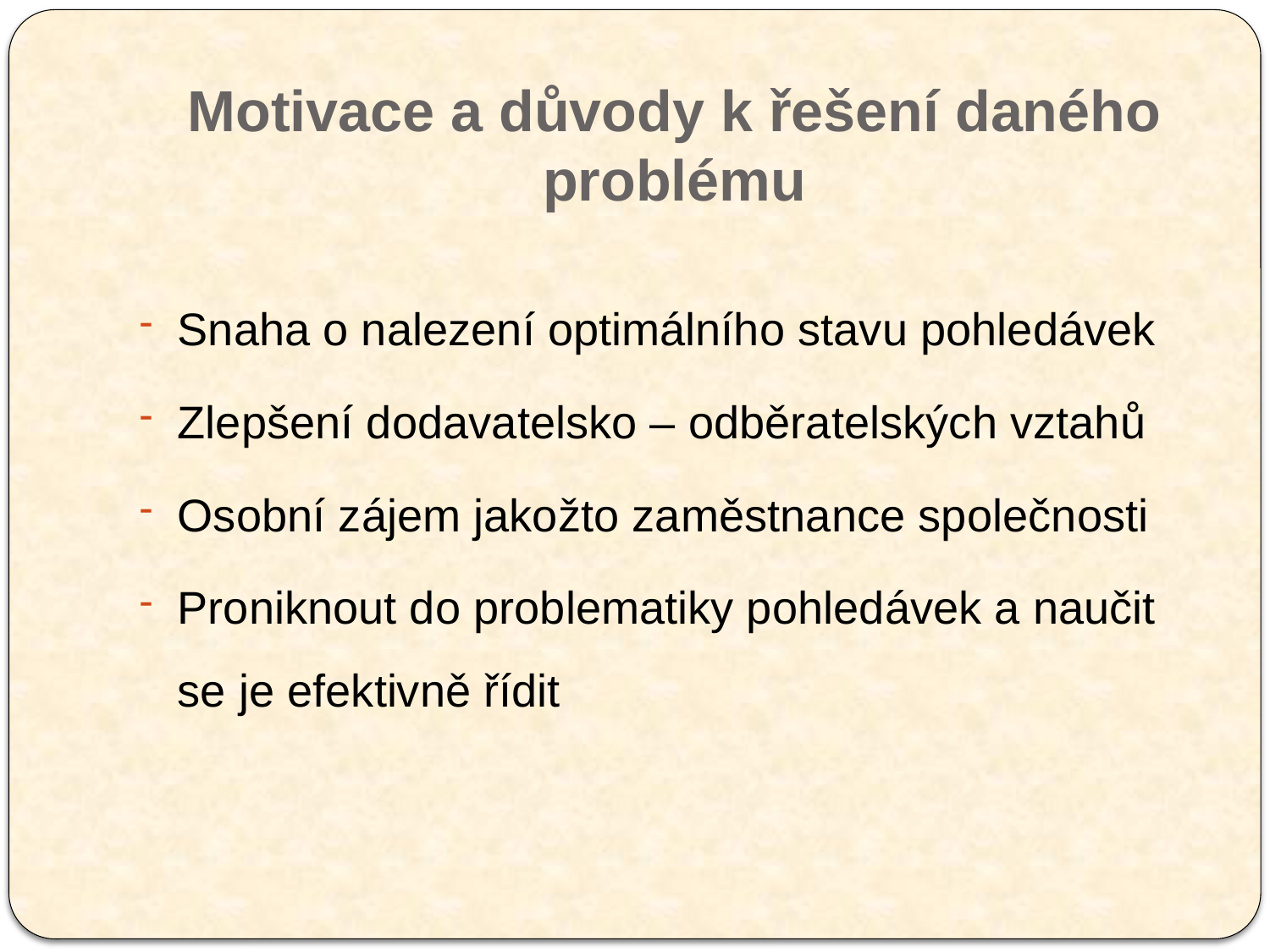

# Motivace a důvody k řešení daného problému
Snaha o nalezení optimálního stavu pohledávek
Zlepšení dodavatelsko – odběratelských vztahů
Osobní zájem jakožto zaměstnance společnosti
Proniknout do problematiky pohledávek a naučit se je efektivně řídit